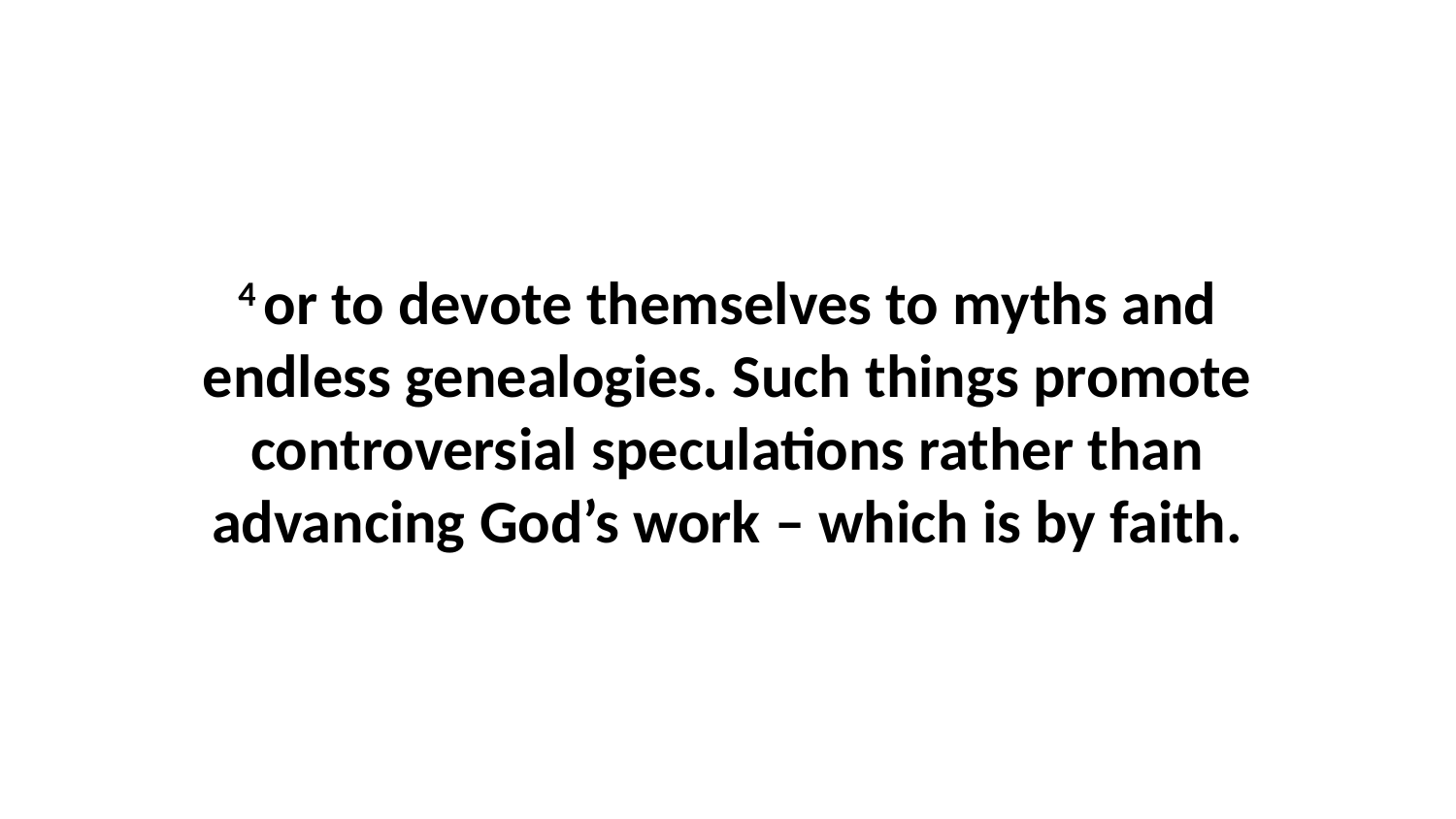

4 or to devote themselves to myths and endless genealogies. Such things promote controversial speculations rather than advancing God’s work – which is by faith.